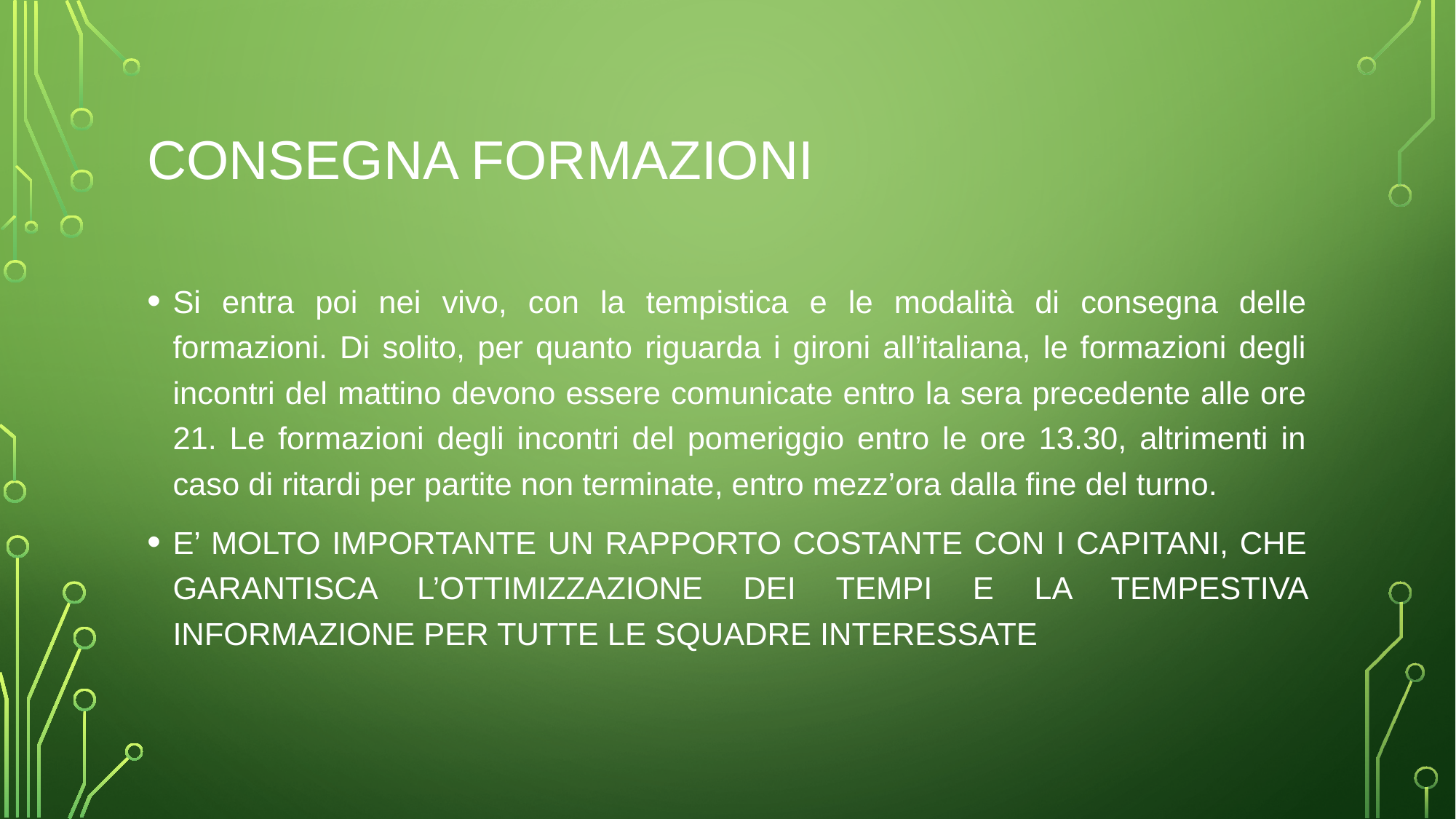

# Consegna formazioni
Si entra poi nei vivo, con la tempistica e le modalità di consegna delle formazioni. Di solito, per quanto riguarda i gironi all’italiana, le formazioni degli incontri del mattino devono essere comunicate entro la sera precedente alle ore 21. Le formazioni degli incontri del pomeriggio entro le ore 13.30, altrimenti in caso di ritardi per partite non terminate, entro mezz’ora dalla fine del turno.
E’ MOLTO IMPORTANTE UN RAPPORTO COSTANTE CON I CAPITANI, CHE GARANTISCA L’OTTIMIZZAZIONE DEI TEMPI E LA TEMPESTIVA INFORMAZIONE PER TUTTE LE SQUADRE INTERESSATE